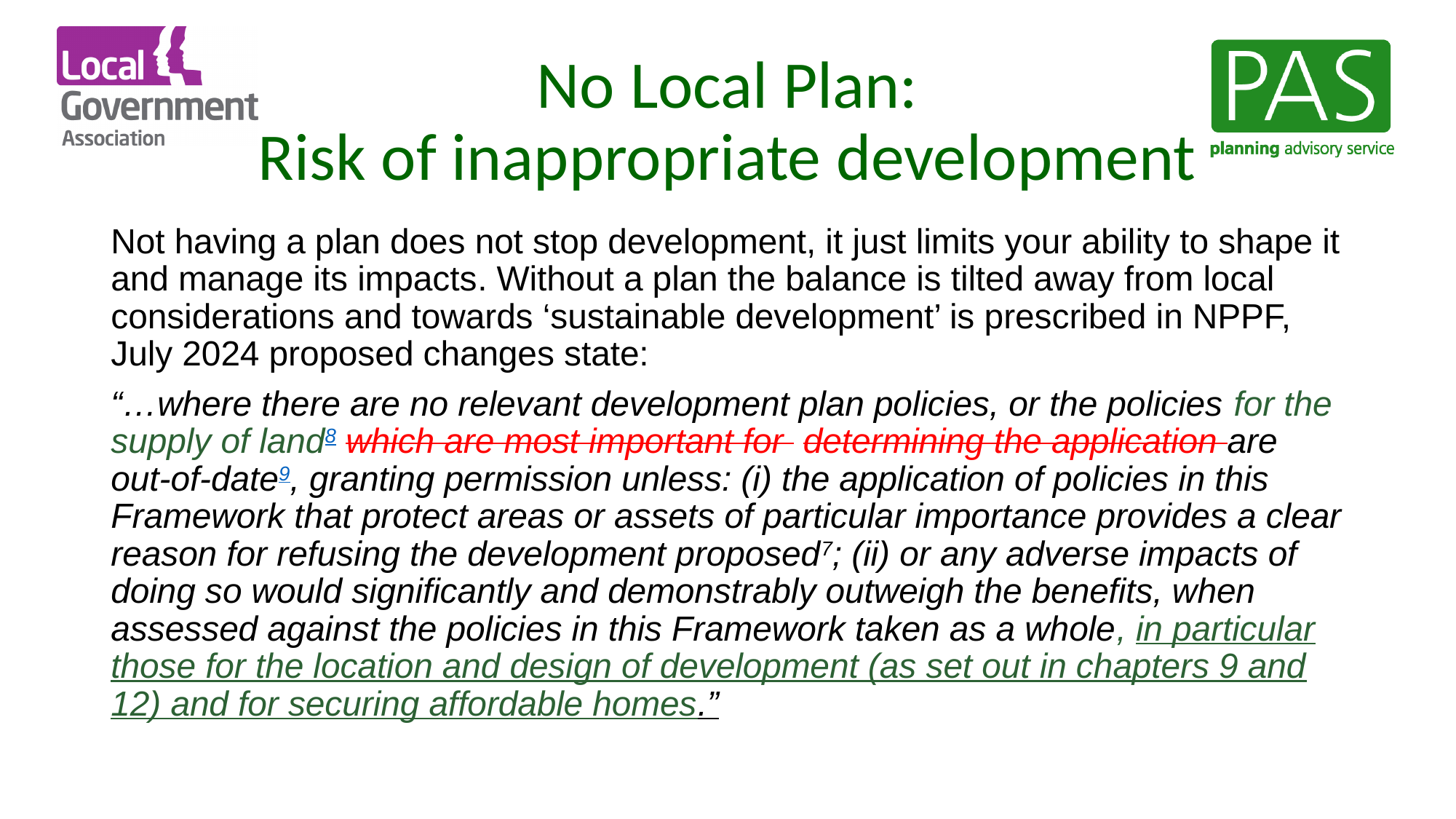

# No Local Plan: Risk of inappropriate development
Not having a plan does not stop development, it just limits your ability to shape it and manage its impacts. Without a plan the balance is tilted away from local considerations and towards ‘sustainable development’ is prescribed in NPPF, July 2024 proposed changes state:
“…where there are no relevant development plan policies, or the policies for the supply of land8 which are most important for  determining the application are out-of-date9, granting permission unless: (i) the application of policies in this Framework that protect areas or assets of particular importance provides a clear reason for refusing the development proposed7; (ii) or any adverse impacts of doing so would significantly and demonstrably outweigh the benefits, when assessed against the policies in this Framework taken as a whole, in particular those for the location and design of development (as set out in chapters 9 and 12) and for securing affordable homes.”